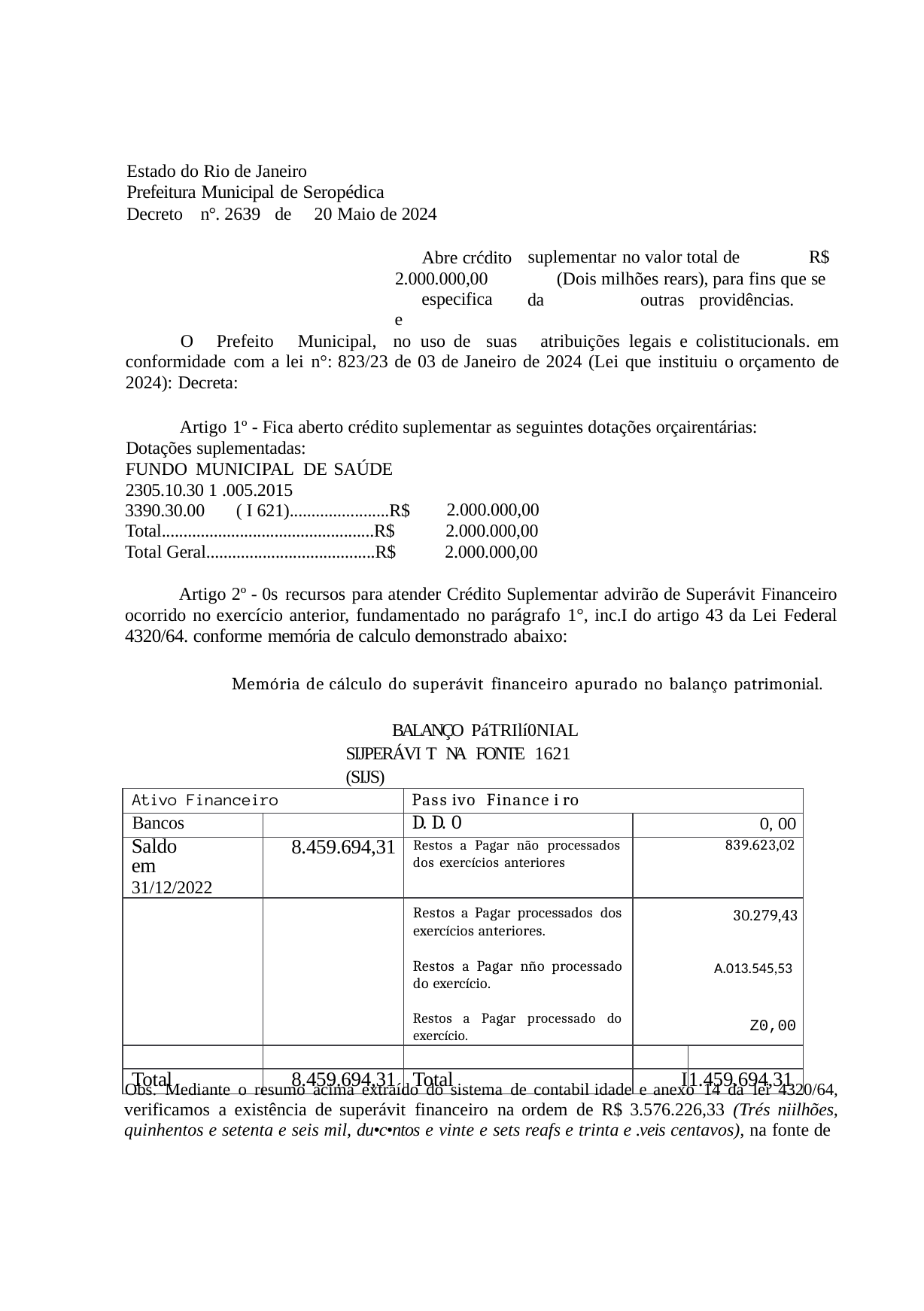

Estado do Rio de Janeiro
Prefeitura Municipal de Seropédica
Decreto	n°. 2639  de	20 Maio de 2024
Abre crćdito 2.000.000,00
especifica	e
suplementar no valor total de	R$
(Dois milhões rears), para fins que se da	outras  providências.
O  Prefeito  Municipal,  no uso de  suas  atribuições legais e colistitucionals. em conformidade com a lei n°: 823/23 de 03 de Janeiro de 2024 (Lei que instituiu o orçamento de 2024): Decreta:

Artigo 1º - Fica aberto crédito suplementar as seguintes dotações orçairentárias: Dotações suplementadas:
FUNDO MUNICIPAL DE SAÚDE 2305.10.30 1 .005.2015
3390.30.00	( I 621).......................R$
2.000.000,00
2.000.000,00
2.000.000,00
Total.................................................R$
Total Geral.......................................R$
Artigo 2º - 0s recursos para atender Crédito Suplementar advirão de Superávit Financeiro ocorrido no exercício anterior, fundamentado no parágrafo 1°, inc.I do artigo 43 da Lei Federal 4320/64. conforme memória de calculo demonstrado abaixo:

Memória de cálculo do superávit financeiro apurado no balanço patrimonial.

BALANÇO PáTRIlí0NIAL SIJPERÁVI T NA FONTE 1621 (SIJS)
| Ativo Financeiro |  | Pass ivo Finance i ro |  |  |
| --- | --- | --- | --- | --- |
| Bancos |  | D. D. 0 | 0, 00 |  |
| Saldo em 31/12/2022 | 8.459.694,31 | Restos a Pagar não processados dos exercícios anteriores | 839.623,02 |  |
|  |  | Restos a Pagar processados dos exercícios anteriores. | 30.279,43 |  |
|  |  | Restos a Pagar nño processado do exercício. | A.013.545,53 |  |
|  |  | Restos a Pagar processado do exercício. | Z0,00 |  |
|  |  |  |  |  |
| Total | 8.459.694,31 | Total | I | 1.459.694,31 |
Obs. Mediante o resumo acima extraído do sistema de contabil idade e anexo 14 da lei 4320/64, verificamos a existência de superávit financeiro na ordem de R$ 3.576.226,33 (Trés niilhões, quinhentos e setenta e seis mil, du•c•ntos e vinte e sets reafs e trinta e .veis centavos), na fonte de